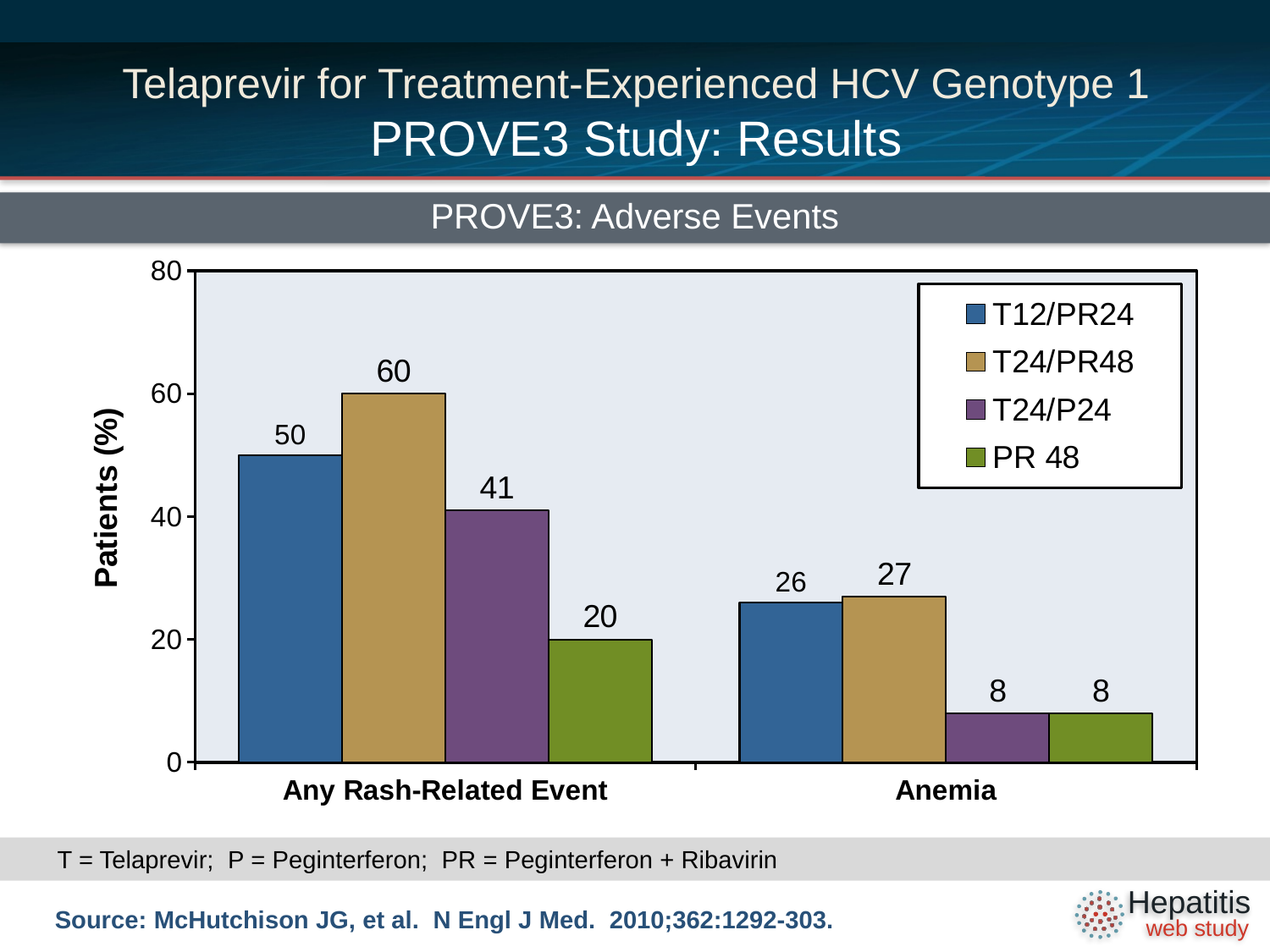

# Telaprevir for Treatment-Experienced HCV Genotype 1 PROVE3 Study: Results
PROVE3: Adverse Events

### Chart

| Category | T12/PR24 | T24/PR48 | T24/P24 | PR 48 |
|---|---|---|---|---|
| Any Rash-Related Event | 50.0 | 60.0 | 41.0 | 20.0 |
| Anemia | 26.0 | 27.0 | 8.0 | 8.0 |
T = Telaprevir;  P = Peginterferon;  PR = Peginterferon + Ribavirin
Source: McHutchison JG, et al.  N Engl J Med.  2010;362:1292-303.